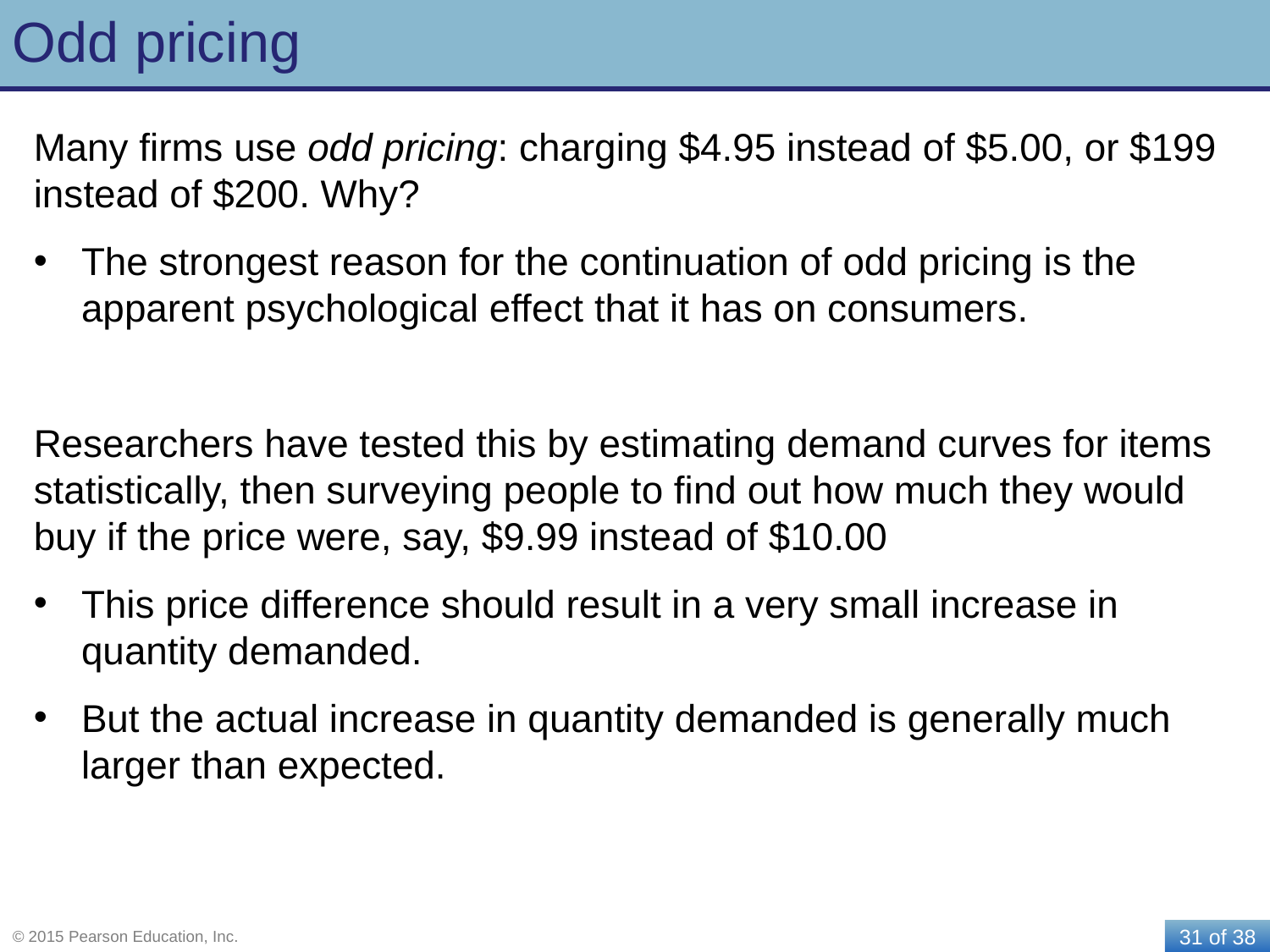

# Odd pricing
Many firms use odd pricing: charging $4.95 instead of $5.00, or $199 instead of $200. Why?
The strongest reason for the continuation of odd pricing is the apparent psychological effect that it has on consumers.

Researchers have tested this by estimating demand curves for items statistically, then surveying people to find out how much they would buy if the price were, say, $9.99 instead of $10.00
This price difference should result in a very small increase in quantity demanded.
But the actual increase in quantity demanded is generally much larger than expected.